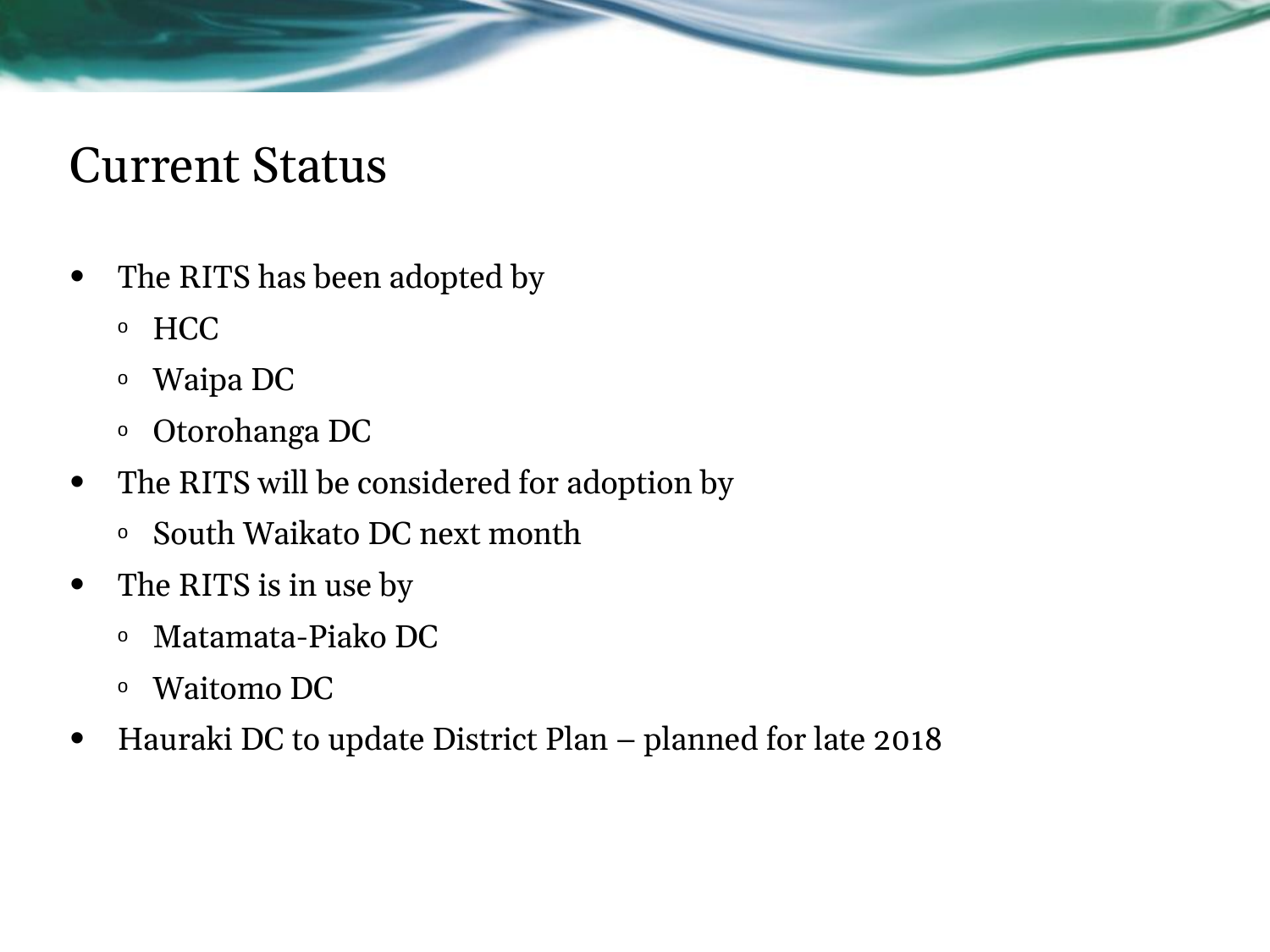

# Current Status
The RITS has been adopted by
HCC
Waipa DC
Otorohanga DC
The RITS will be considered for adoption by
South Waikato DC next month
The RITS is in use by
Matamata-Piako DC
Waitomo DC
Hauraki DC to update District Plan – planned for late 2018